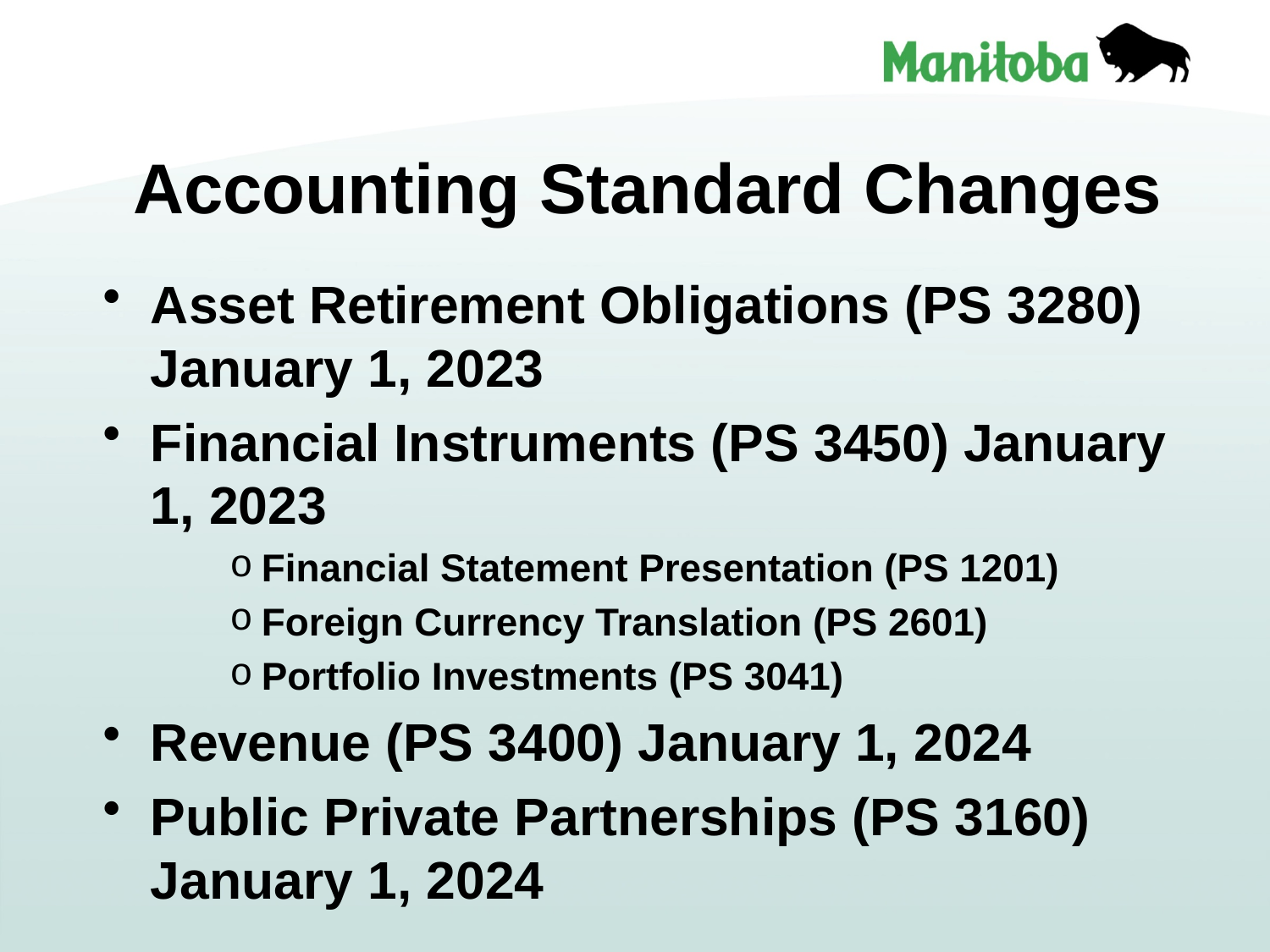

# Accounting Standard Changes
Asset Retirement Obligations (PS 3280) January 1, 2023
Financial Instruments (PS 3450) January 1, 2023
Financial Statement Presentation (PS 1201)
Foreign Currency Translation (PS 2601)
Portfolio Investments (PS 3041)
Revenue (PS 3400) January 1, 2024
Public Private Partnerships (PS 3160) January 1, 2024